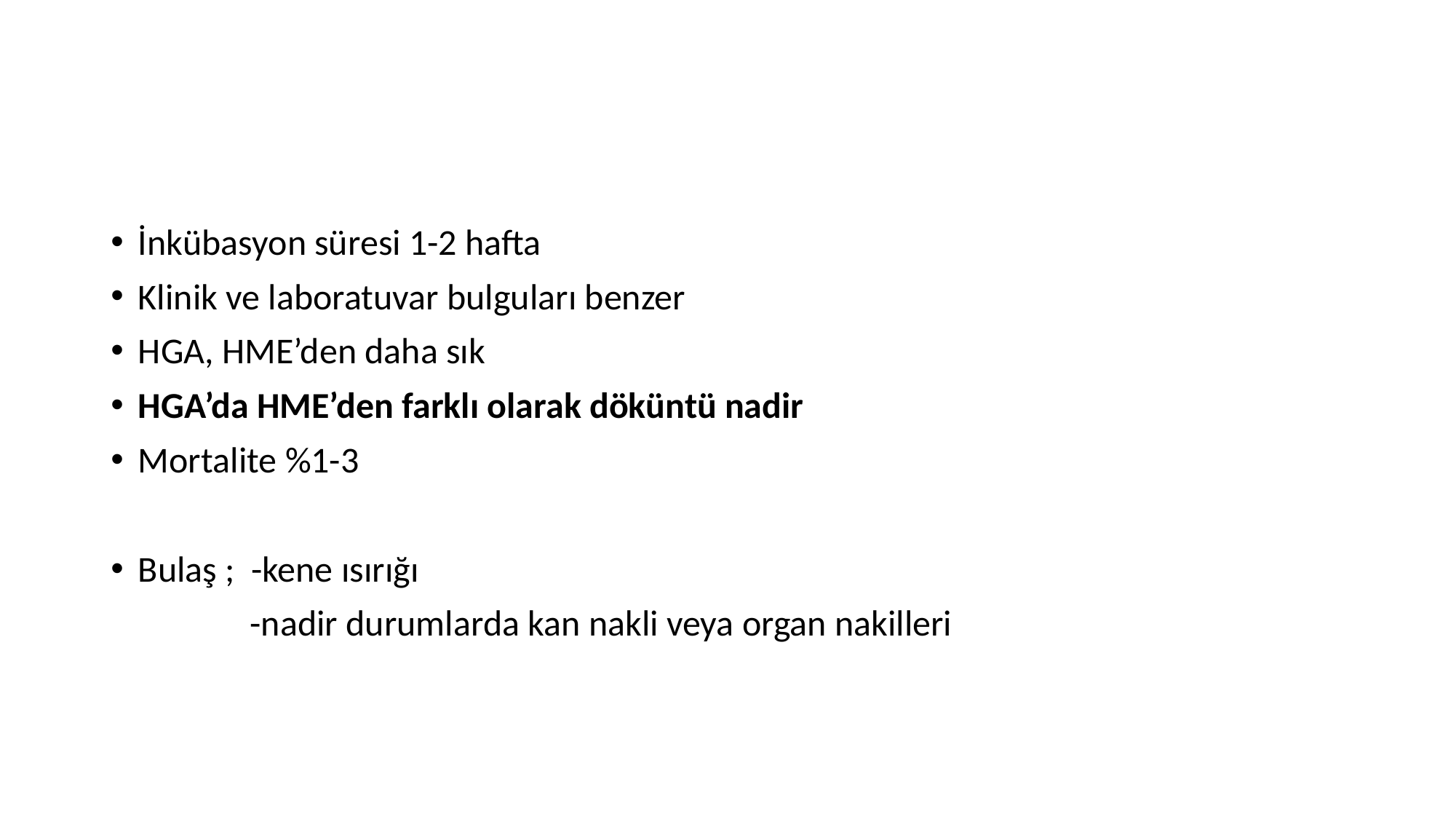

#
İnkübasyon süresi 1-2 hafta
Klinik ve laboratuvar bulguları benzer
HGA, HME’den daha sık
HGA’da HME’den farklı olarak döküntü nadir
Mortalite %1-3

Bulaş ;  -kene ısırığı
                 -nadir durumlarda kan nakli veya organ nakilleri